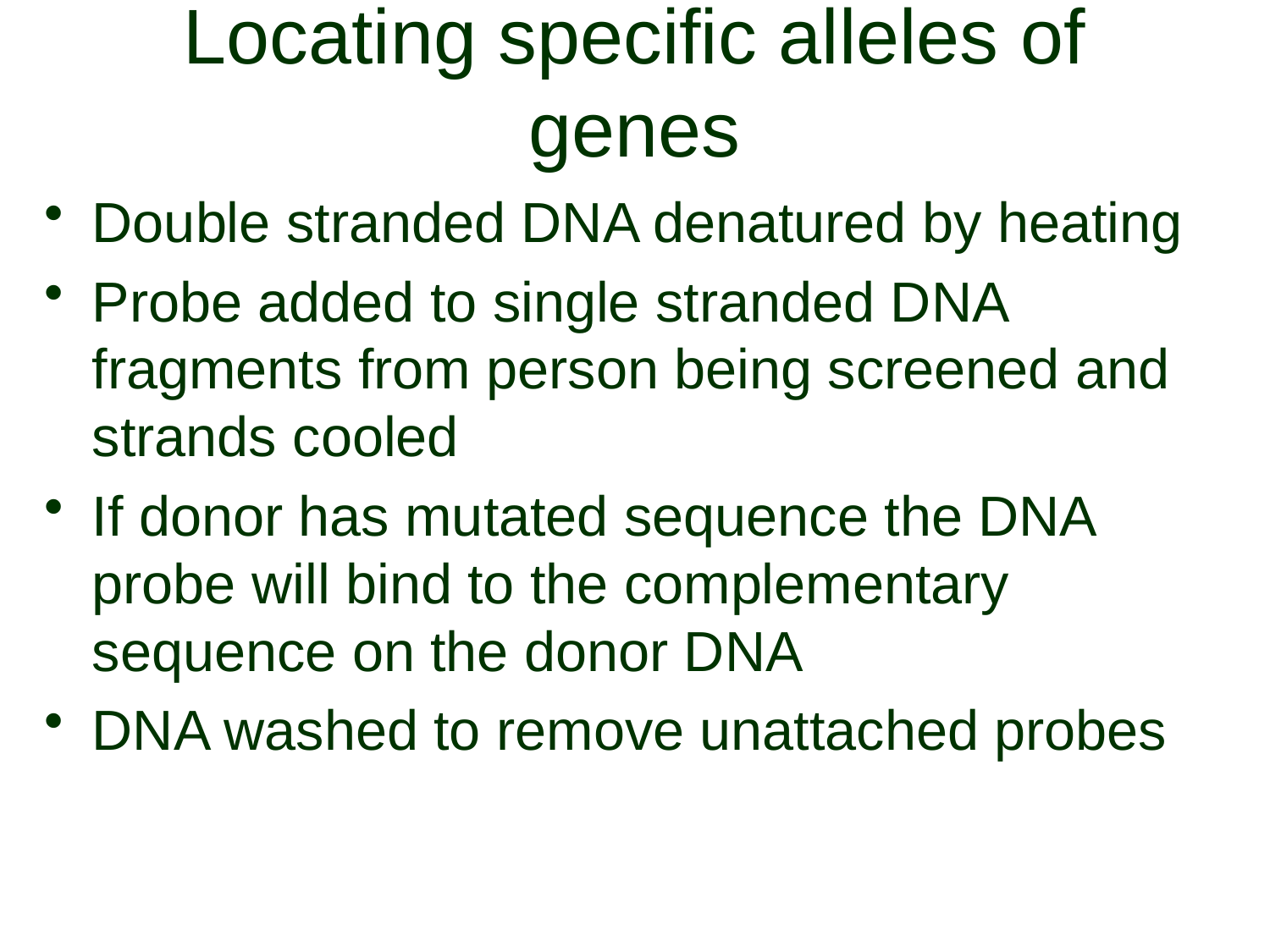

# Locating specific alleles of genes
Double stranded DNA denatured by heating
Probe added to single stranded DNA fragments from person being screened and strands cooled
If donor has mutated sequence the DNA probe will bind to the complementary sequence on the donor DNA
DNA washed to remove unattached probes